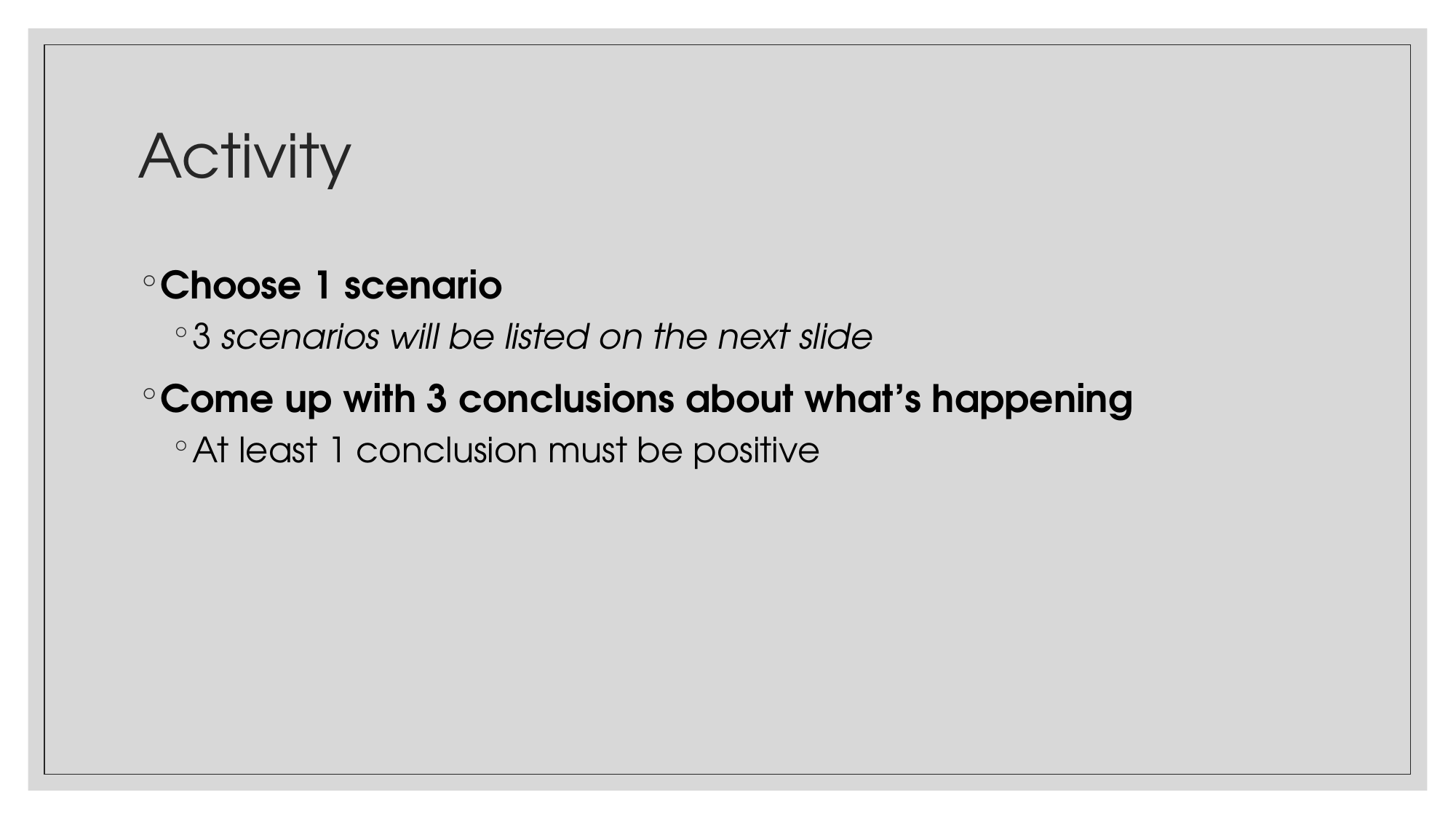

# Activity
Choose 1 scenario
3 scenarios will be listed on the next slide
Come up with 3 conclusions about what’s happening
At least 1 conclusion must be positive